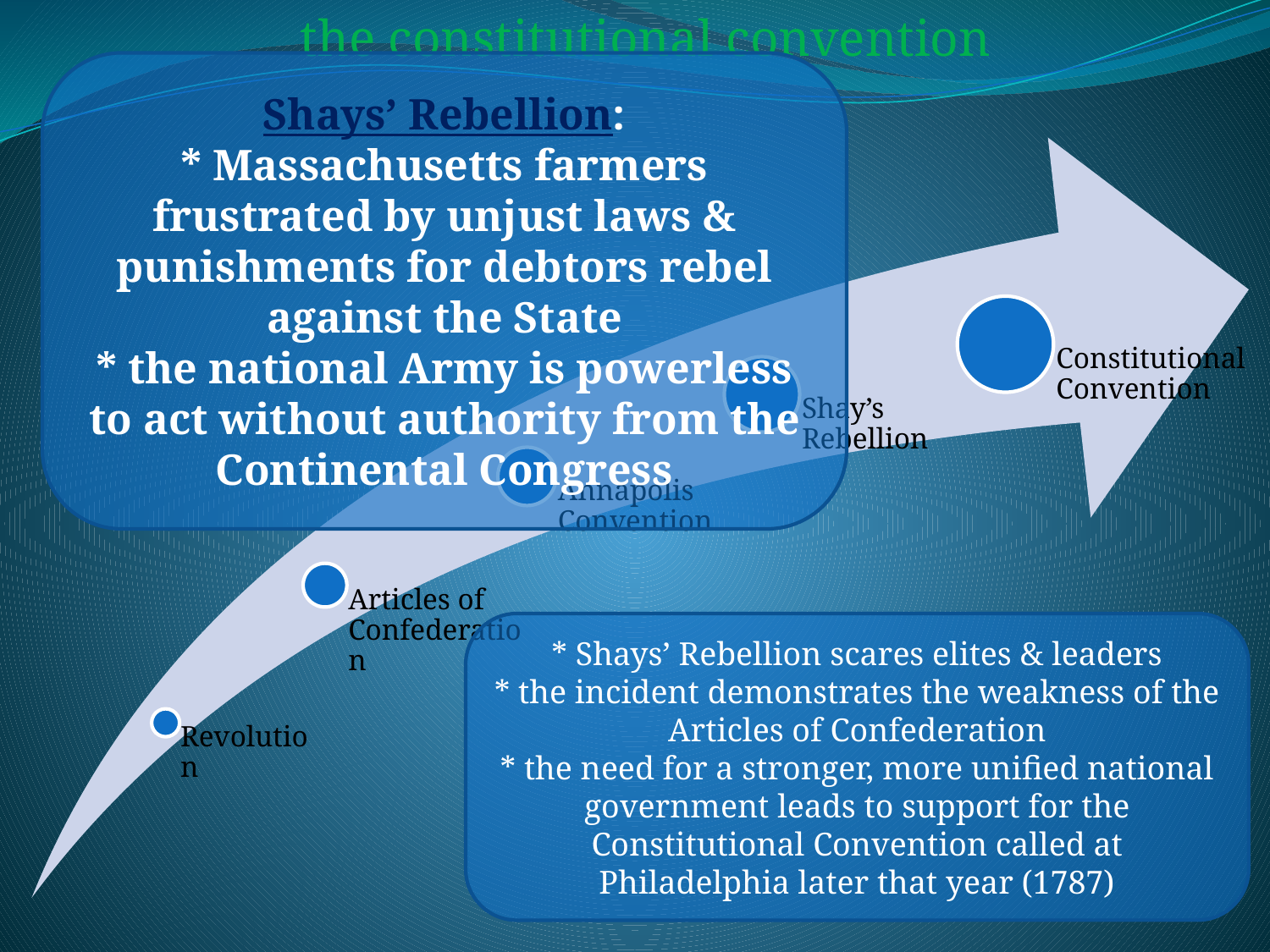

the constitutional convention
Shays’ Rebellion:
* Massachusetts farmers frustrated by unjust laws & punishments for debtors rebel against the State
* the national Army is powerless to act without authority from the Continental Congress
Revolution
Articles of Confederation
Annapolis Convention
Shay’s Rebellion
Constitutional Convention
* Shays’ Rebellion scares elites & leaders
* the incident demonstrates the weakness of the Articles of Confederation
* the need for a stronger, more unified national government leads to support for the Constitutional Convention called at Philadelphia later that year (1787)